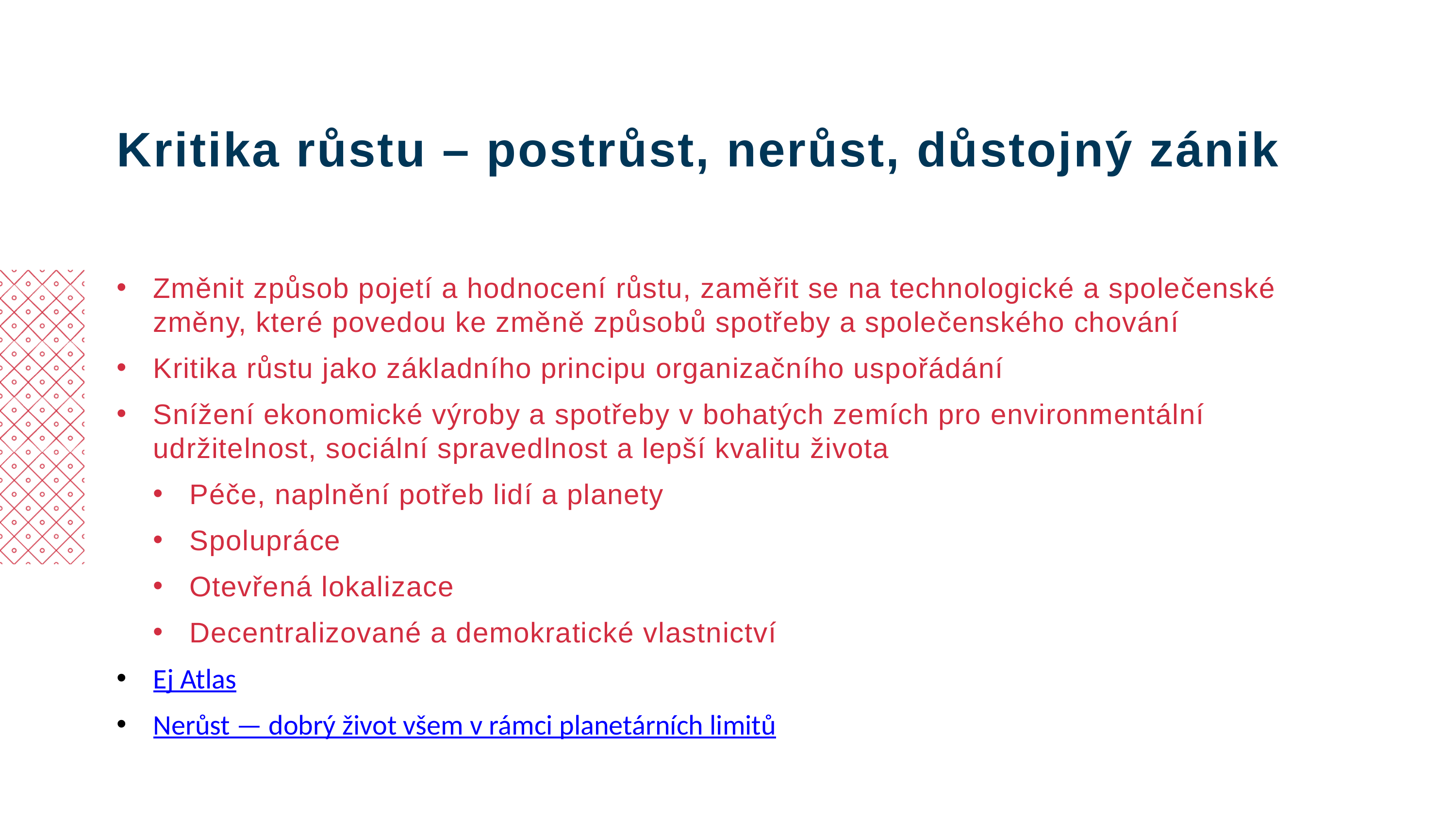

Kritika růstu – postrůst, nerůst, důstojný zánik

Změnit způsob pojetí a hodnocení růstu, zaměřit se na technologické a společenské změny, které povedou ke změně způsobů spotřeby a společenského chování
Kritika růstu jako základního principu organizačního uspořádání
Snížení ekonomické výroby a spotřeby v bohatých zemích pro environmentální udržitelnost, sociální spravedlnost a lepší kvalitu života
Péče, naplnění potřeb lidí a planety
Spolupráce
Otevřená lokalizace
Decentralizované a demokratické vlastnictví
Ej Atlas
Nerůst — dobrý život všem v rámci planetárních limitů